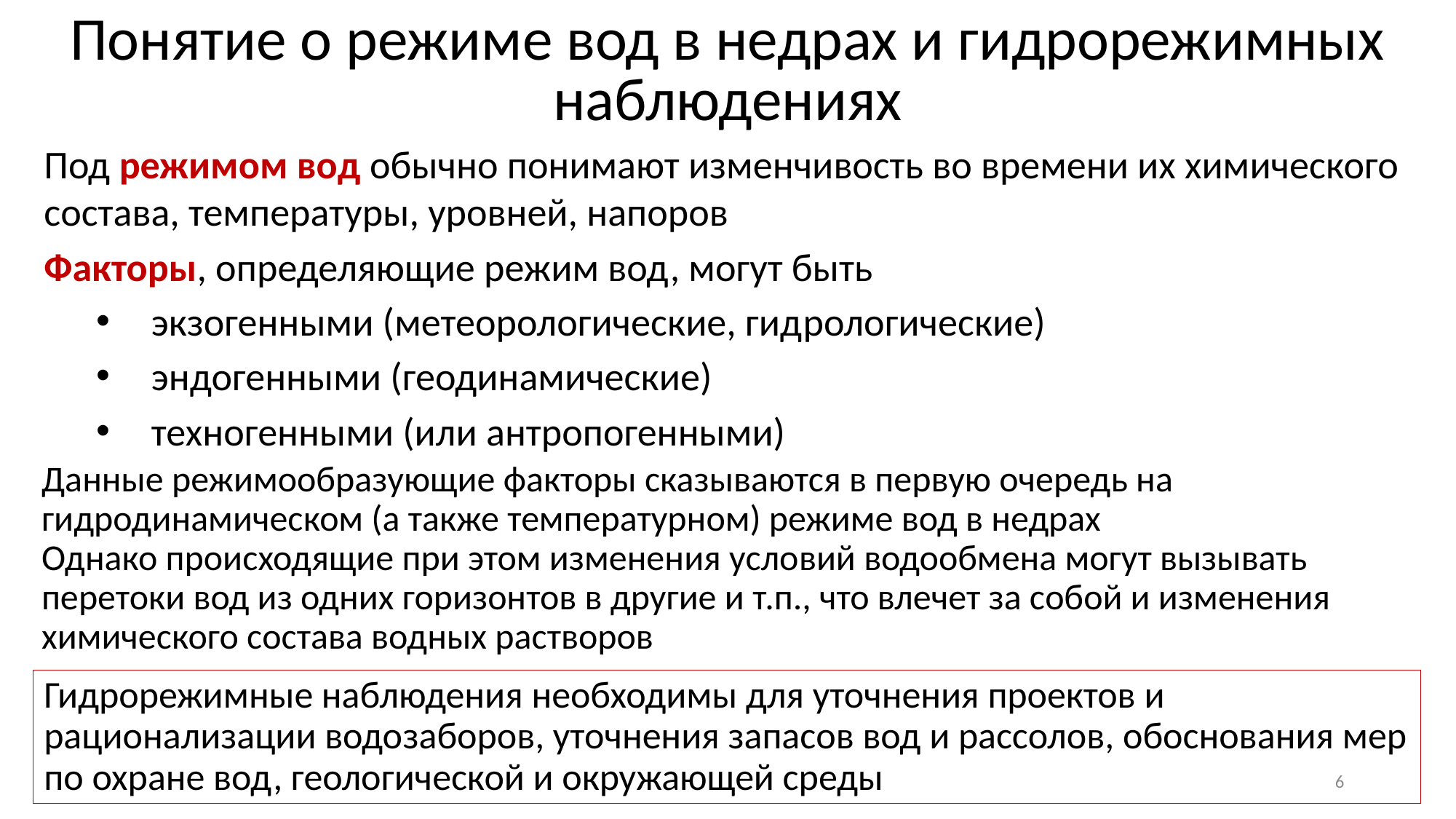

Понятие о режиме вод в недрах и гидрорежимных наблюдениях

Под режимом вод обычно понимают изменчивость во времени их химического состава, температуры, уровней, напоров
Факторы, опреде­ляющие режим вод, могут быть
экзогенными (метеорологические, гид­рологические)
эндогенными (геодинамические)
техногенными (или антропогенными)
Данные режимообразующие факторы сказываются в первую очередь на гидродинамическом (а также температурном) режиме вод в недрах
Однако происходящие при этом изменения усло­вий водообмена могут вызывать перетоки вод из одних горизонтов в другие и т.п., что влечет за собой и изменения химического состава вод­ных растворов
Гидрорежимные наб­людения необходимы для уточнения проектов и рационализации водо­заборов, уточнения запасов вод и рассолов, обоснования мер по охране вод, геологической и окружающей среды
6